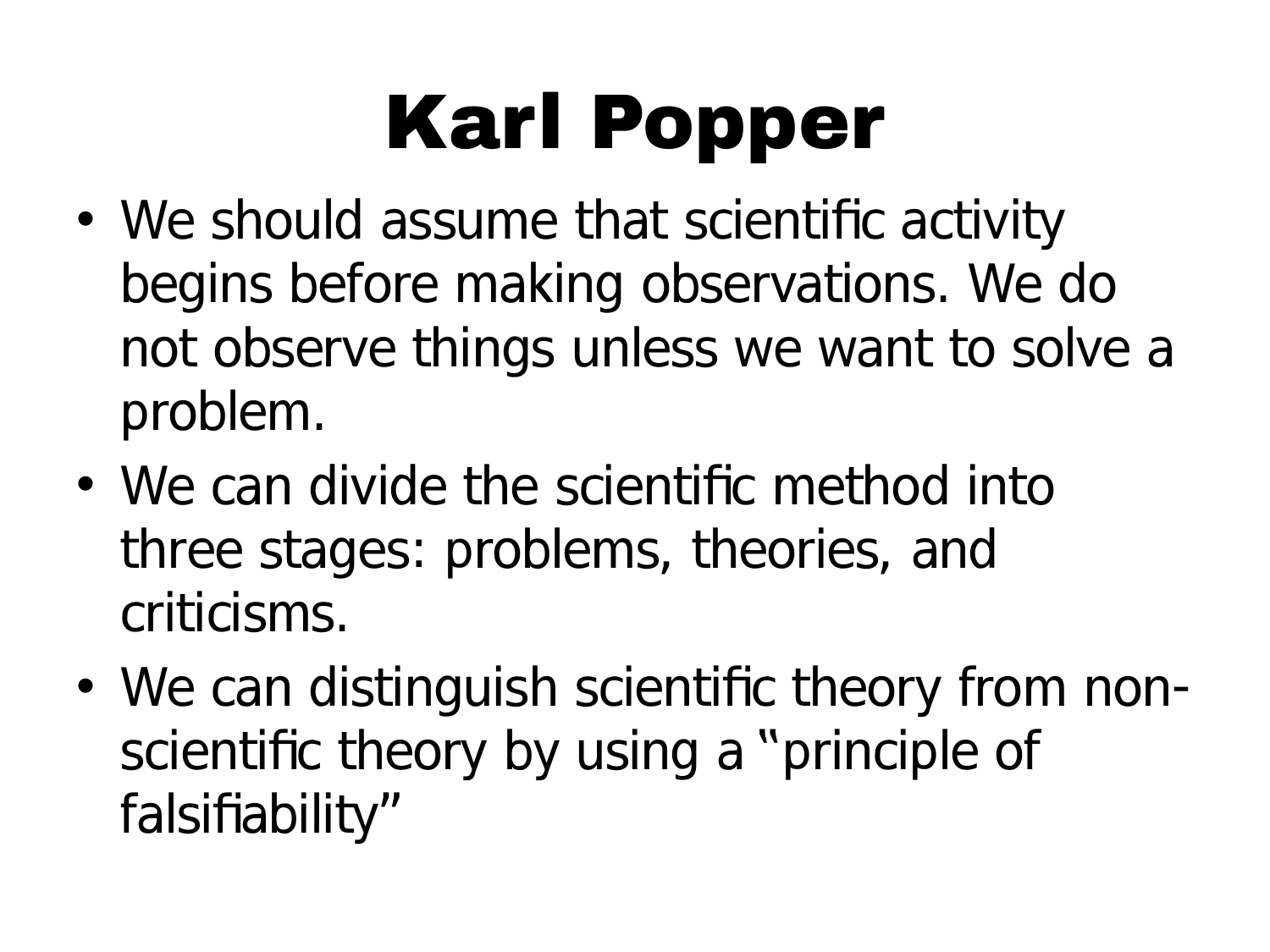

# Karl Popper
We should assume that scientific activity begins before making observations. We do not observe things unless we want to solve a problem.
We can divide the scientific method into three stages: problems, theories, and criticisms.
We can distinguish scientific theory from non-scientific theory by using a “principle of falsifiability”